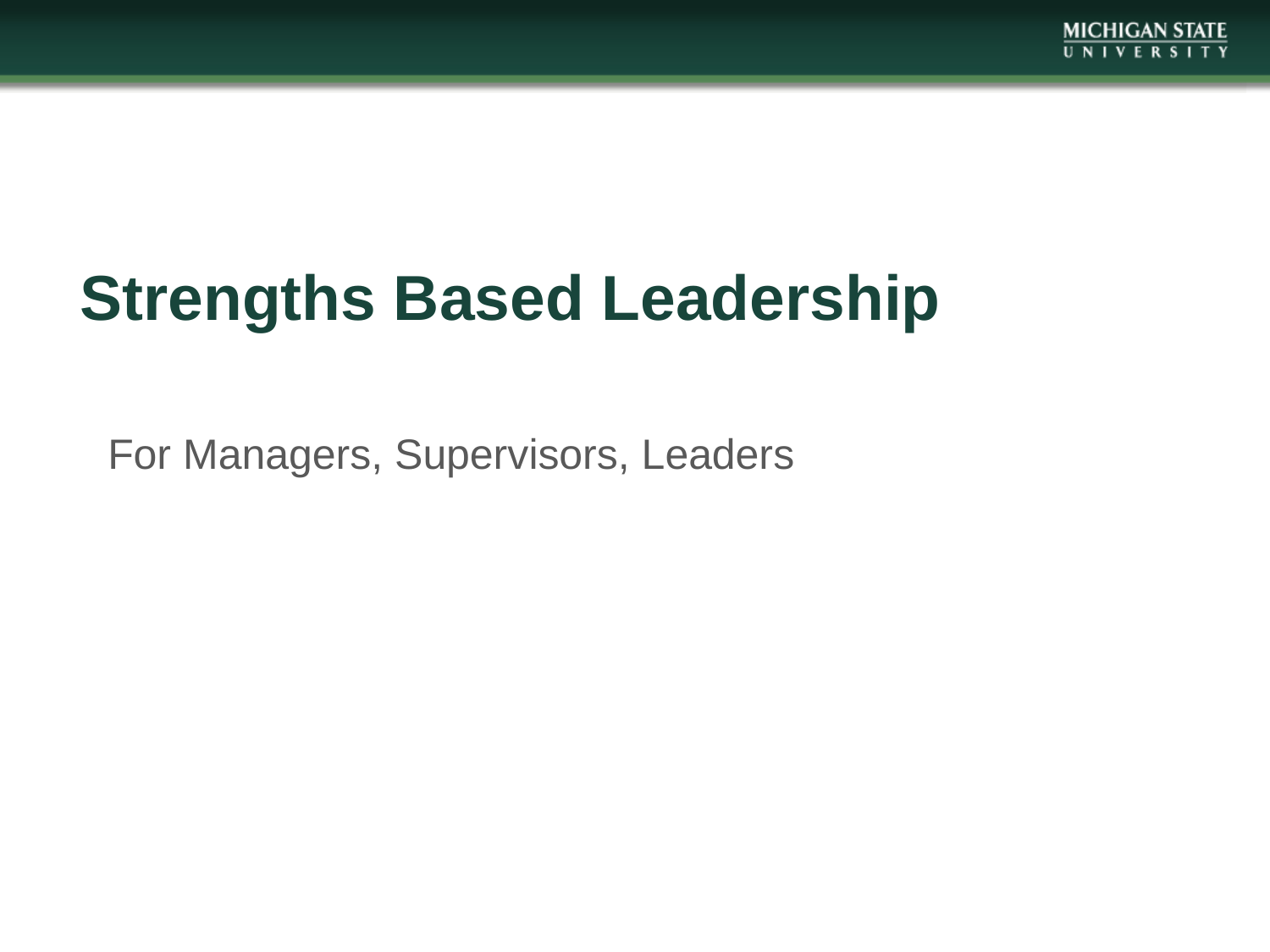

# Strengths Based Leadership
For Managers, Supervisors, Leaders